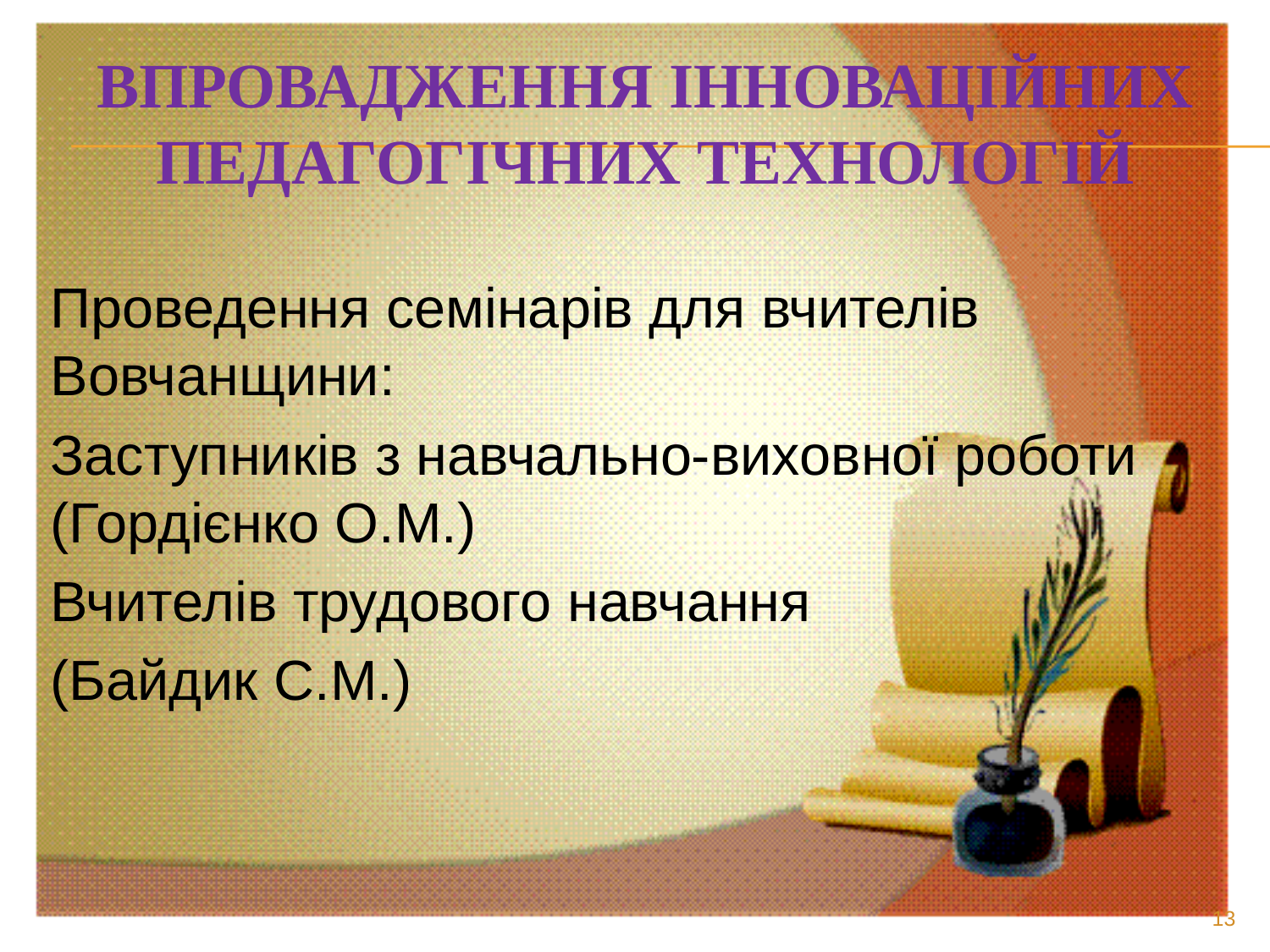

# Впровадження інноваційних педагогічних технологій

Проведення семінарів для вчителів Вовчанщини:
Заступників з навчально-виховної роботи (Гордієнко О.М.)
Вчителів трудового навчання
(Байдик С.М.)
13